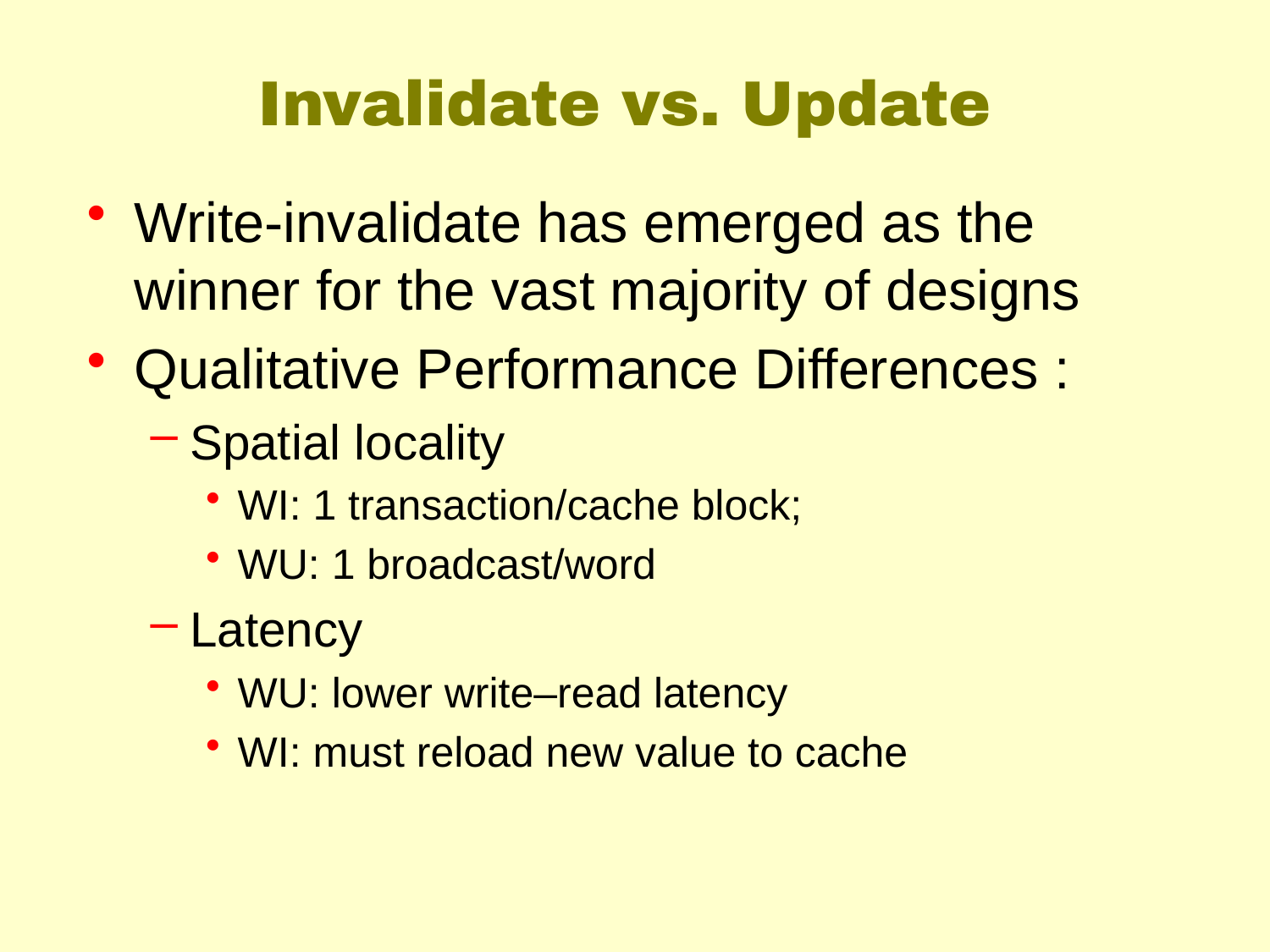

# Invalidate vs. Update
Write-invalidate has emerged as the winner for the vast majority of designs
Qualitative Performance Differences :
Spatial locality
WI: 1 transaction/cache block;
WU: 1 broadcast/word
Latency
WU: lower write–read latency
WI: must reload new value to cache